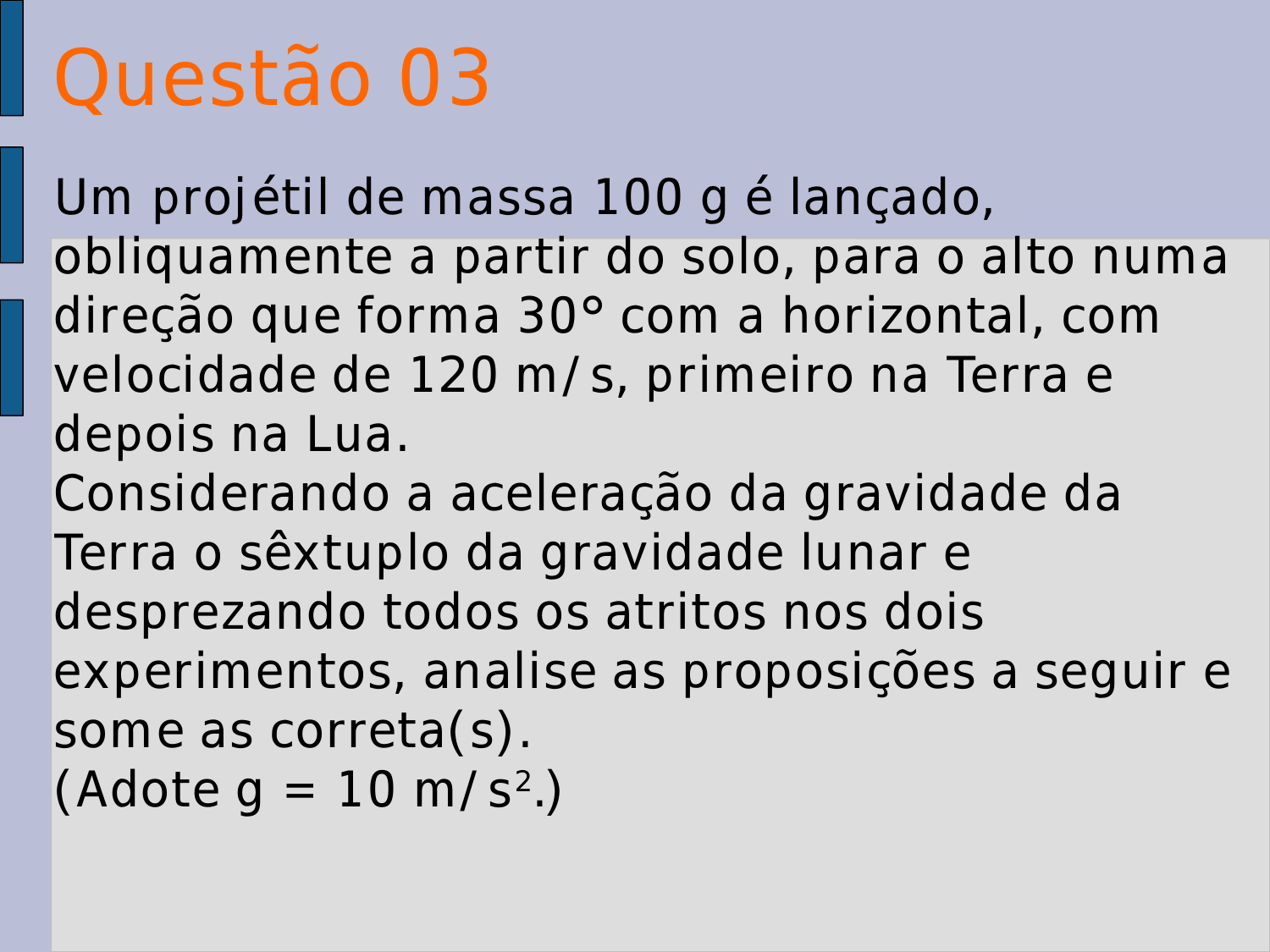

Questão 03
Um projétil de massa 100 g é lançado, obliquamente a partir do solo, para o alto numa direção que forma 30° com a horizontal, com velocidade de 120 m/s, primeiro na Terra e depois na Lua.
Considerando a aceleração da gravidade da Terra o sêxtuplo da gravidade lunar e desprezando todos os atritos nos dois experimentos, analise as proposições a seguir e some as correta(s).
(Adote g = 10 m/s2.)